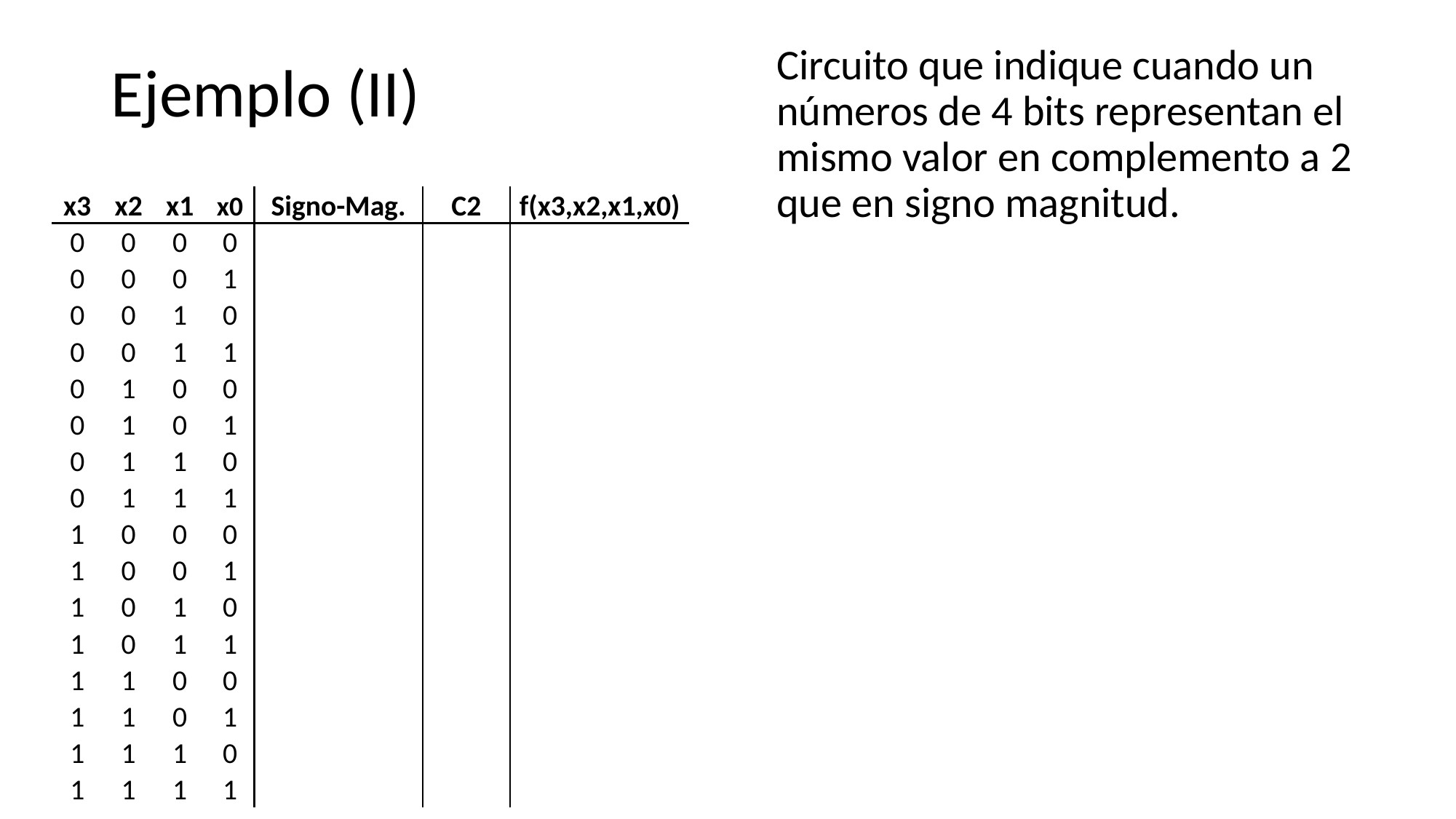

# Ejemplo (II)
Circuito que indique cuando un números de 4 bits representan el mismo valor en complemento a 2 que en signo magnitud.
| x3 | x2 | x1 | x0 | Signo-Mag. | C2 | f(x3,x2,x1,x0) |
| --- | --- | --- | --- | --- | --- | --- |
| 0 | 0 | 0 | 0 |  |  |  |
| 0 | 0 | 0 | 1 |  |  |  |
| 0 | 0 | 1 | 0 |  |  |  |
| 0 | 0 | 1 | 1 |  |  |  |
| 0 | 1 | 0 | 0 |  |  |  |
| 0 | 1 | 0 | 1 |  |  |  |
| 0 | 1 | 1 | 0 |  |  |  |
| 0 | 1 | 1 | 1 |  |  |  |
| 1 | 0 | 0 | 0 |  |  |  |
| 1 | 0 | 0 | 1 |  |  |  |
| 1 | 0 | 1 | 0 |  |  |  |
| 1 | 0 | 1 | 1 |  |  |  |
| 1 | 1 | 0 | 0 |  |  |  |
| 1 | 1 | 0 | 1 |  |  |  |
| 1 | 1 | 1 | 0 |  |  |  |
| 1 | 1 | 1 | 1 |  |  |  |